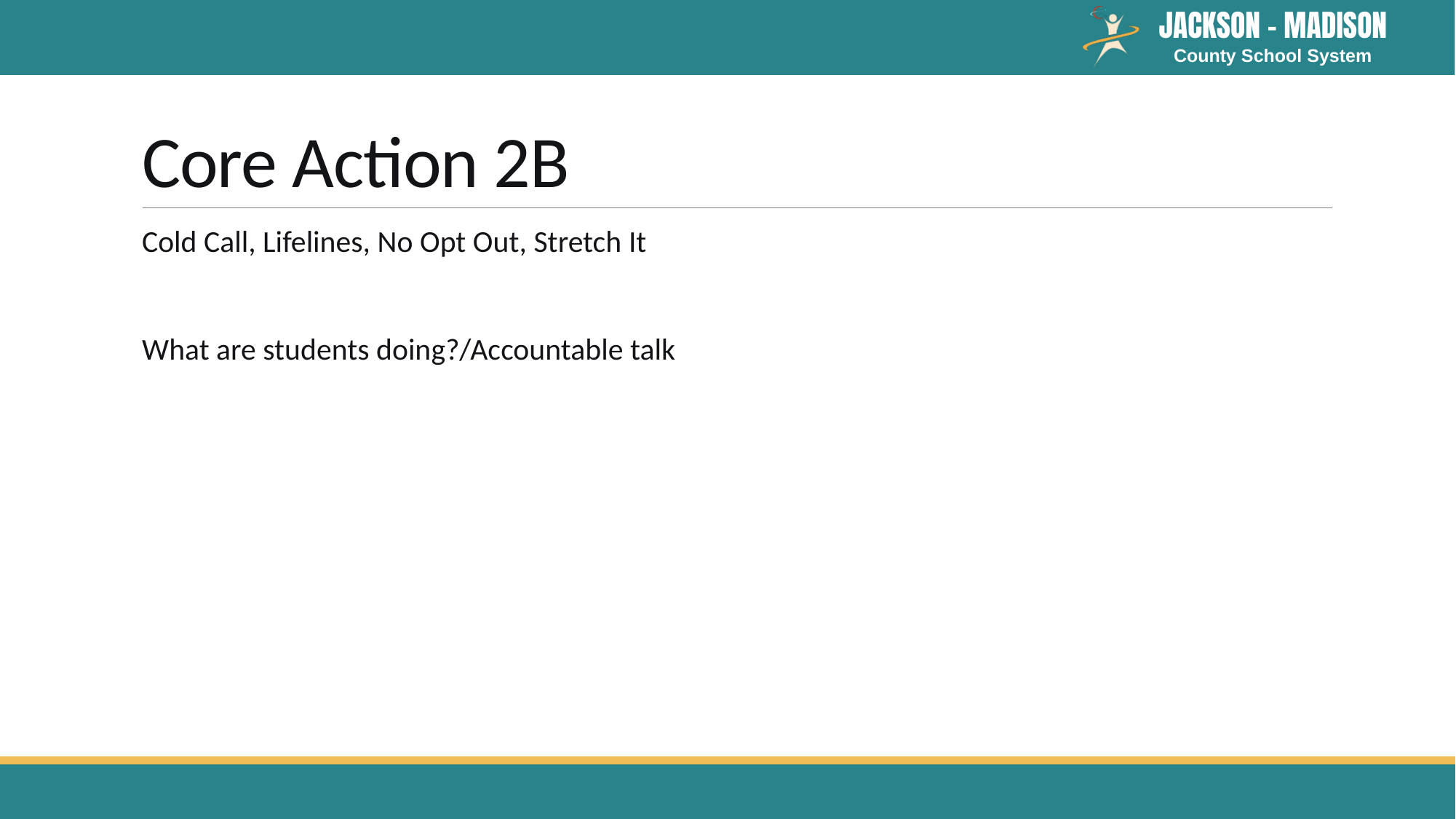

# Core Action 2B
Cold Call, Lifelines, No Opt Out, Stretch It

What are students doing?/Accountable talk